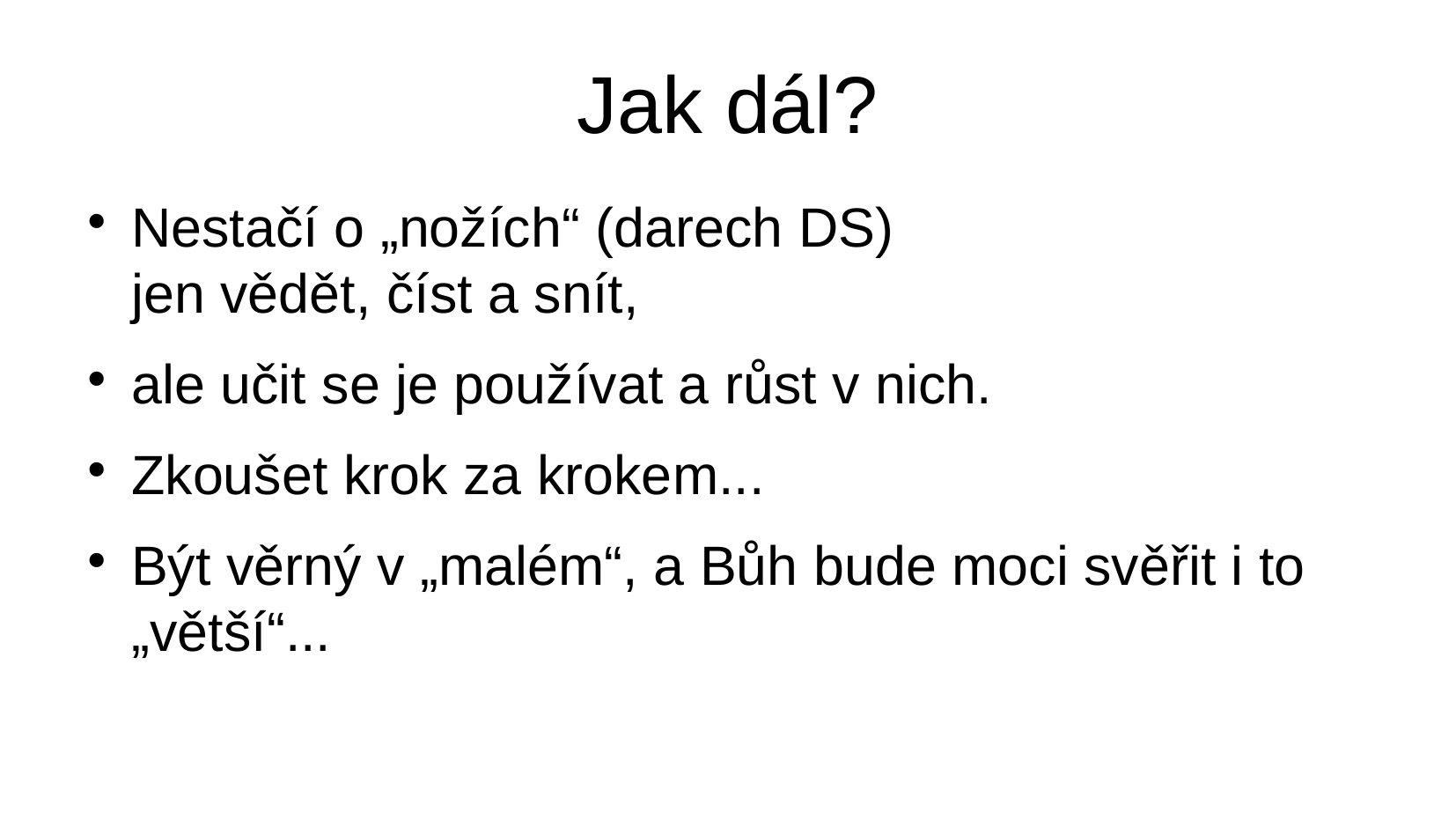

# Jak dál?
Nestačí o „nožích“ (darech DS)
jen vědět, číst a snít,
ale učit se je používat a růst v nich.
Zkoušet krok za krokem...
Být věrný v „malém“, a Bůh bude moci svěřit i to „větší“...